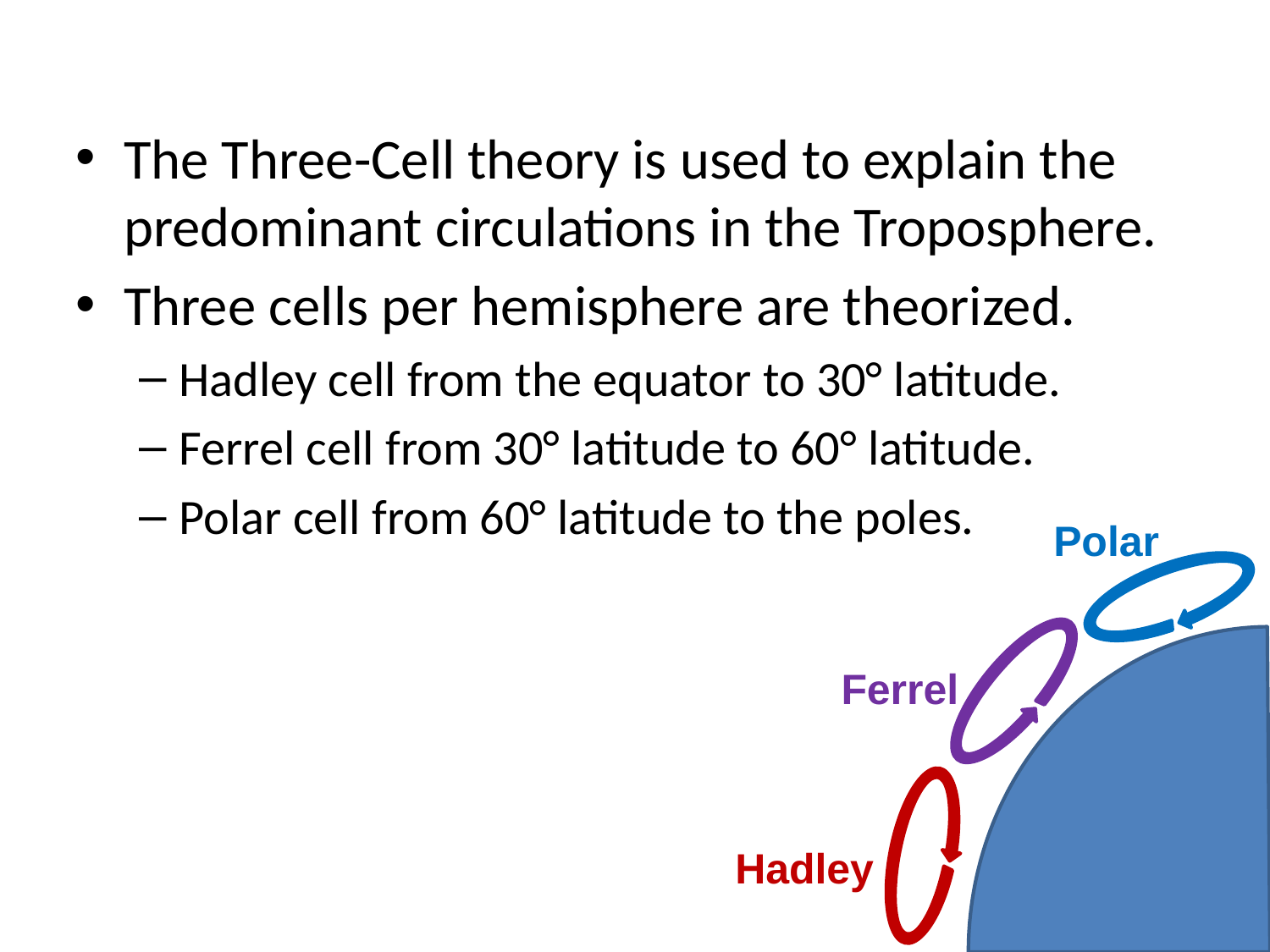

The Three-Cell theory is used to explain the predominant circulations in the Troposphere.
Three cells per hemisphere are theorized.
Hadley cell from the equator to 30° latitude.
Ferrel cell from 30° latitude to 60° latitude.
Polar cell from 60° latitude to the poles.

Polar

Ferrel

Hadley